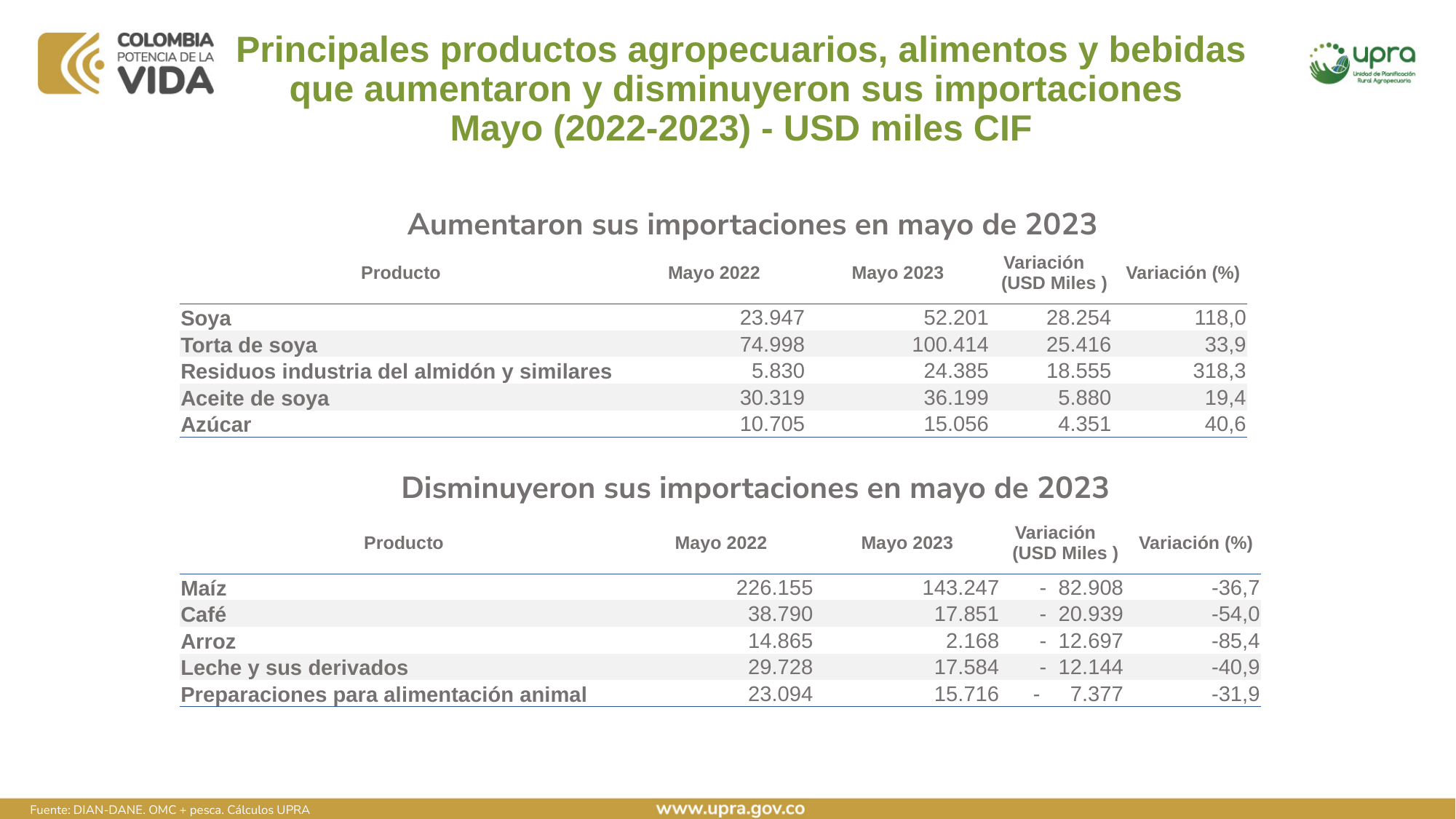

# Principales productos agropecuarios, alimentos y bebidas que aumentaron y disminuyeron sus importaciones Mayo (2022-2023) - USD miles CIF
Aumentaron sus importaciones en mayo de 2023
| Producto | Mayo 2022 | Mayo 2023 | Variación (USD Miles ) | Variación (%) |
| --- | --- | --- | --- | --- |
| Soya | 23.947 | 52.201 | 28.254 | 118,0 |
| Torta de soya | 74.998 | 100.414 | 25.416 | 33,9 |
| Residuos industria del almidón y similares | 5.830 | 24.385 | 18.555 | 318,3 |
| Aceite de soya | 30.319 | 36.199 | 5.880 | 19,4 |
| Azúcar | 10.705 | 15.056 | 4.351 | 40,6 |
Disminuyeron sus importaciones en mayo de 2023
| Producto | Mayo 2022 | Mayo 2023 | Variación (USD Miles ) | Variación (%) |
| --- | --- | --- | --- | --- |
| Maíz | 226.155 | 143.247 | - 82.908 | -36,7 |
| Café | 38.790 | 17.851 | - 20.939 | -54,0 |
| Arroz | 14.865 | 2.168 | - 12.697 | -85,4 |
| Leche y sus derivados | 29.728 | 17.584 | - 12.144 | -40,9 |
| Preparaciones para alimentación animal | 23.094 | 15.716 | - 7.377 | -31,9 |
Fuente: DIAN-DANE. OMC + pesca. Cálculos UPRA